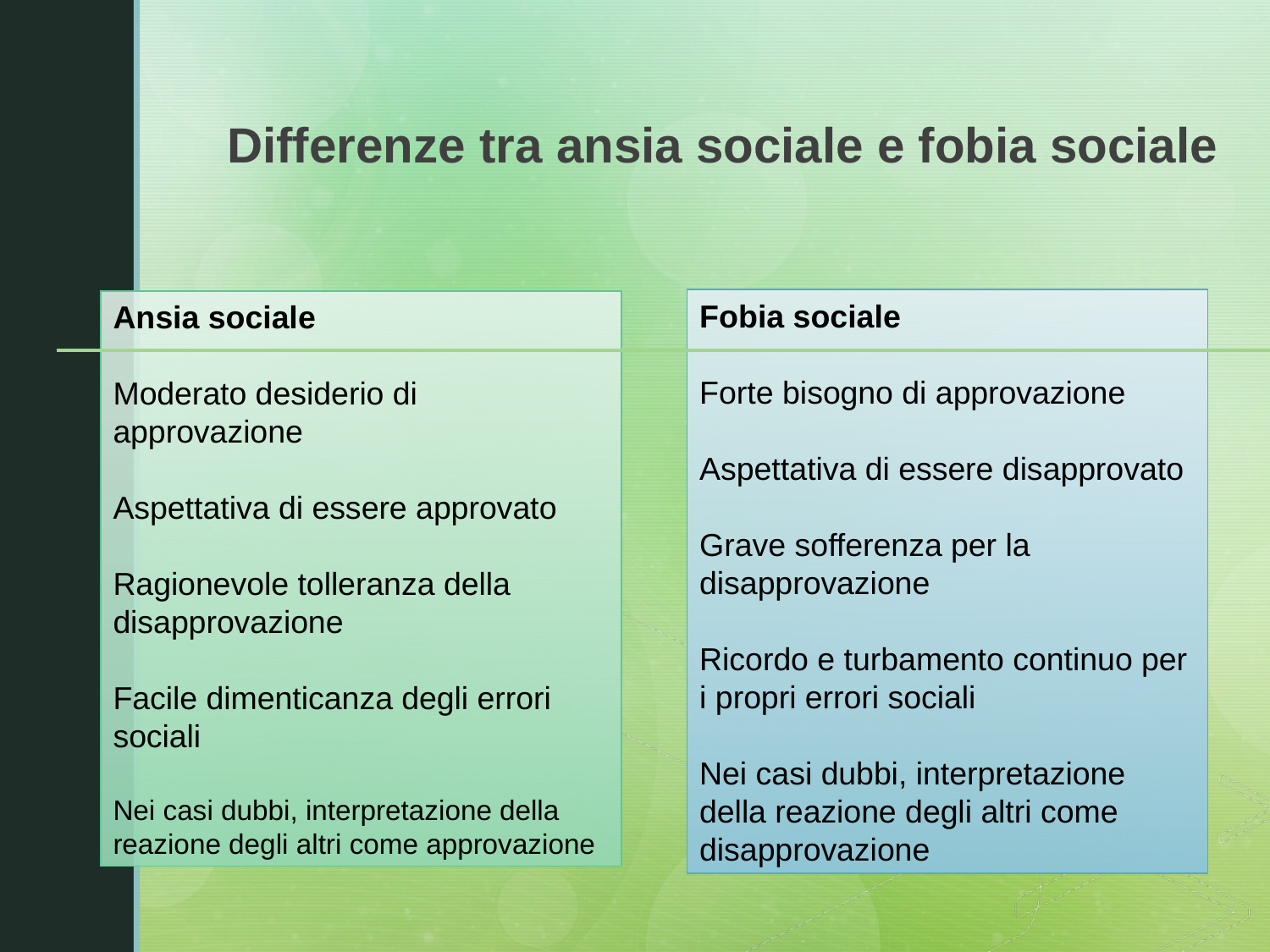

# Differenze tra ansia sociale e fobia sociale
Fobia sociale

Forte bisogno di approvazione

Aspettativa di essere disapprovato

Grave sofferenza per la disapprovazione

Ricordo e turbamento continuo per i propri errori sociali

Nei casi dubbi, interpretazione della reazione degli altri come disapprovazione
Ansia sociale

Moderato desiderio di approvazione

Aspettativa di essere approvato

Ragionevole tolleranza della disapprovazione

Facile dimenticanza degli errori sociali

Nei casi dubbi, interpretazione della reazione degli altri come approvazione